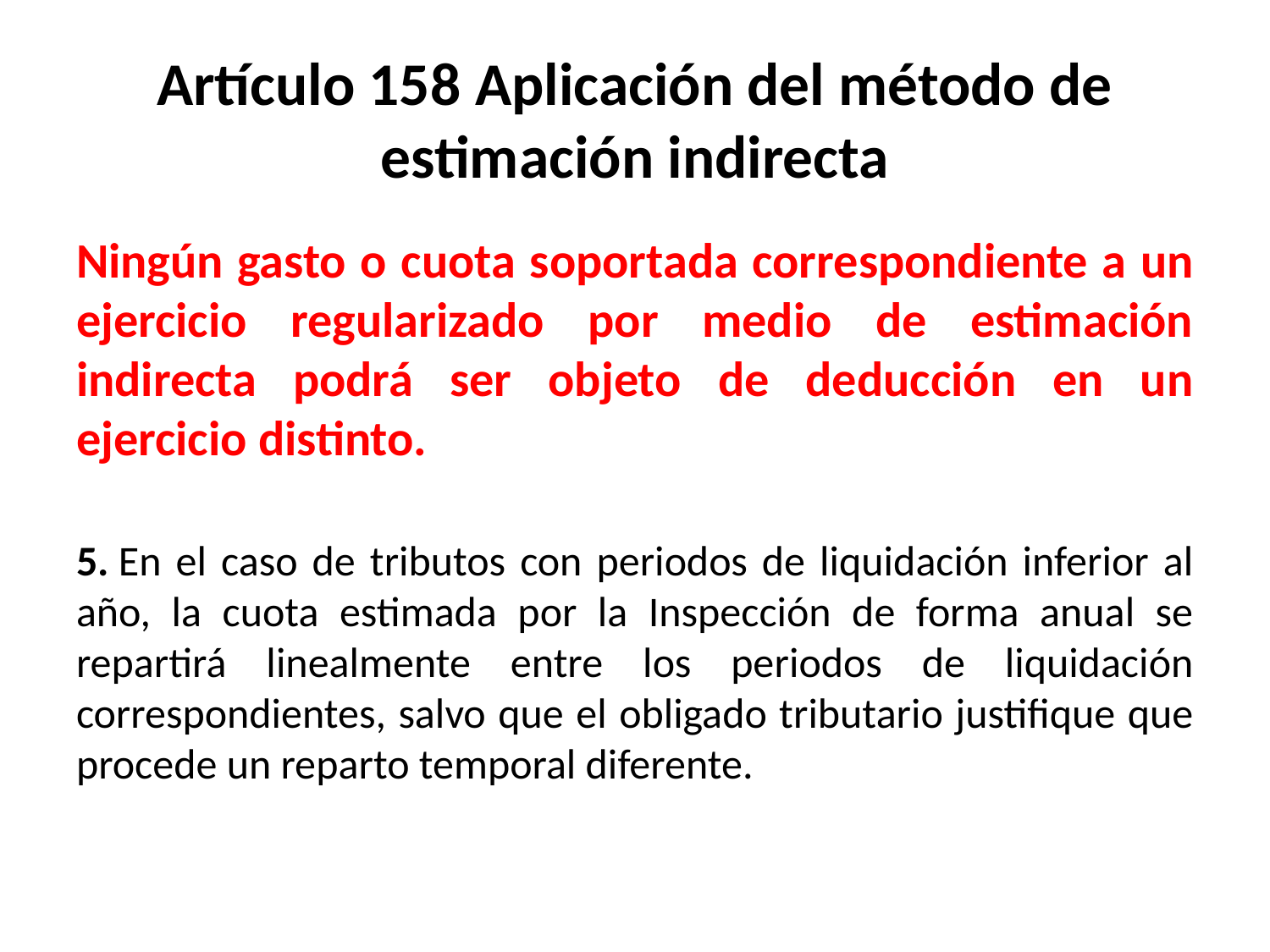

# Artículo 158 Aplicación del método de estimación indirecta
Ningún gasto o cuota soportada correspondiente a un ejercicio regularizado por medio de estimación indirecta podrá ser objeto de deducción en un ejercicio distinto.

5. En el caso de tributos con periodos de liquidación inferior al año, la cuota estimada por la Inspección de forma anual se repartirá linealmente entre los periodos de liquidación correspondientes, salvo que el obligado tributario justifique que procede un reparto temporal diferente.